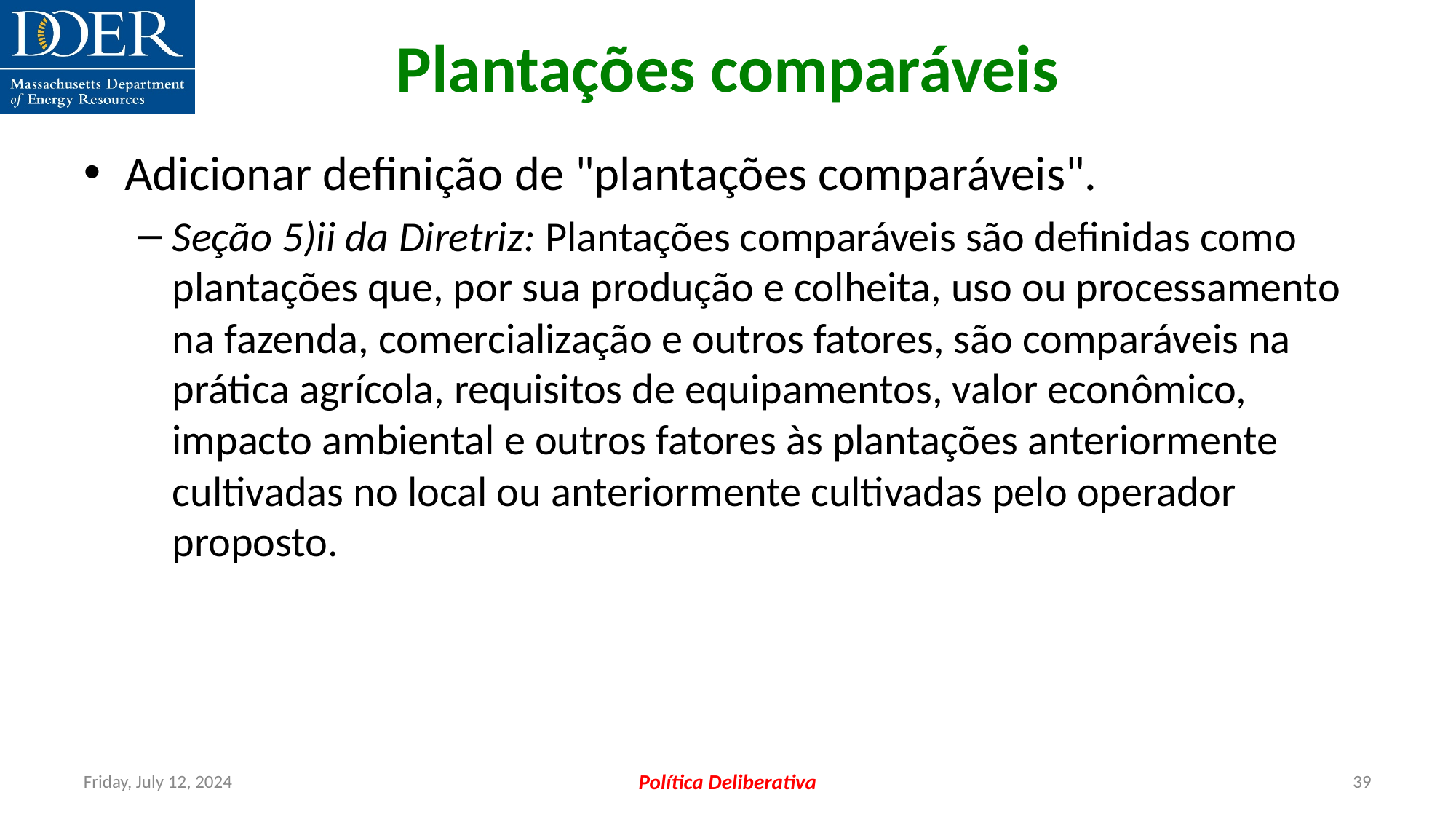

Plantações comparáveis
Adicionar definição de "plantações comparáveis".
Seção 5)ii da Diretriz: Plantações comparáveis são definidas como plantações que, por sua produção e colheita, uso ou processamento na fazenda, comercialização e outros fatores, são comparáveis na prática agrícola, requisitos de equipamentos, valor econômico, impacto ambiental e outros fatores às plantações anteriormente cultivadas no local ou anteriormente cultivadas pelo operador proposto.

Friday, July 12, 2024
Política Deliberativa
39